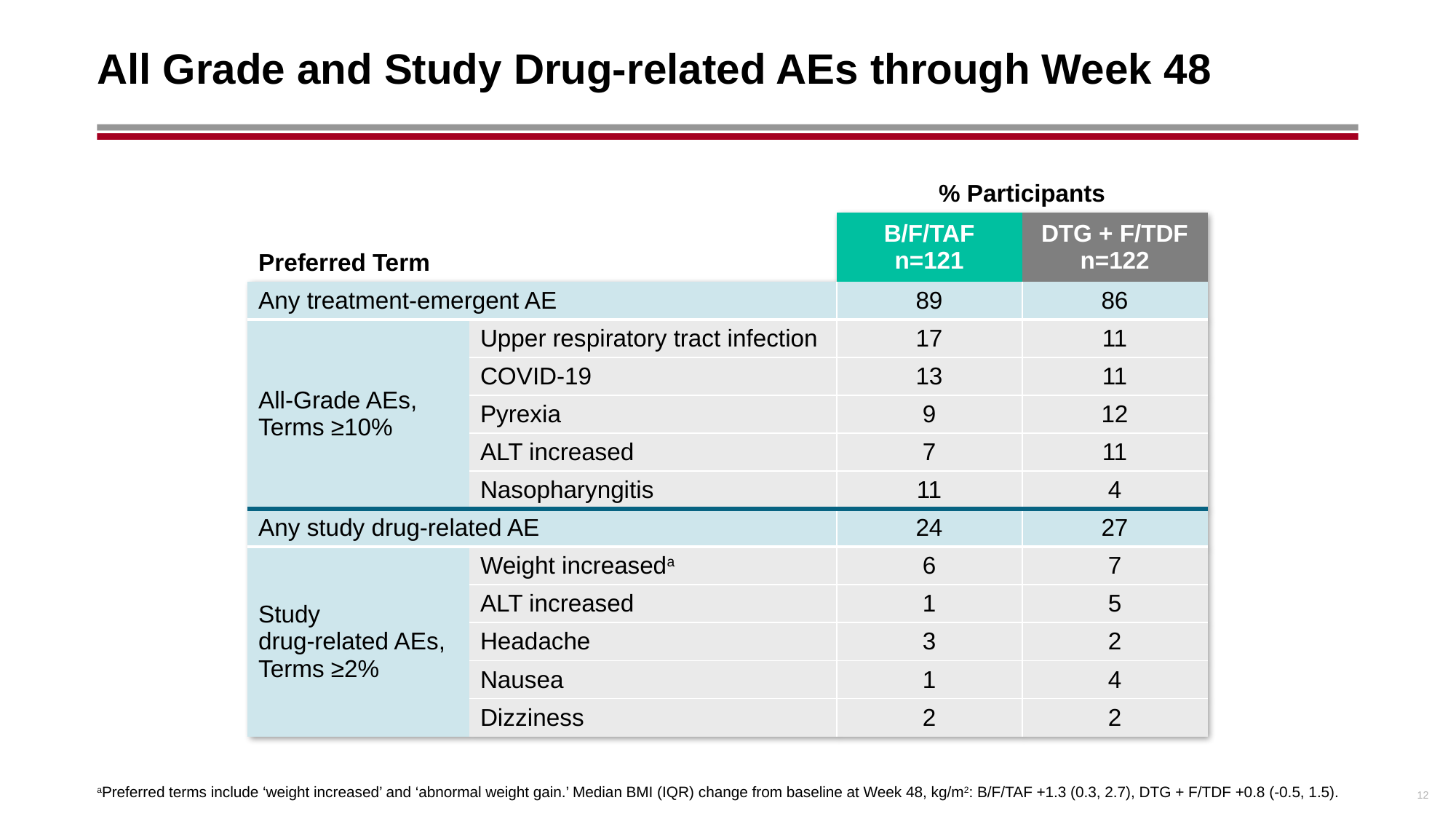

# All Grade and Study Drug-related AEs through Week 48
|  |  | % Participants |  |
| --- | --- | --- | --- |
| Preferred Term | Preferred Term, % | B/F/TAF n=121 | DTG + F/TDF n=122 |
| Any treatment-emergent AE | Any treatment-emergent AE | 89 | 86 |
| All-Grade AEs, Terms ≥10% | Upper respiratory tract infection | 17 | 11 |
|  | COVID-19 | 13 | 11 |
|  | Pyrexia | 9 | 12 |
|  | ALT increased | 7 | 11 |
|  | Nasopharyngitis | 11 | 4 |
| Any study drug-related AE |  | 24 | 27 |
| Study drug-related AEs, Terms ≥2% | Weight increaseda | 6 | 7 |
|  | ALT increased | 1 | 5 |
|  | Headache | 3 | 2 |
|  | Nausea | 1 | 4 |
|  | Dizziness | 2 | 2 |
12
aPreferred terms include ‘weight increased’ and ‘abnormal weight gain.’ Median BMI (IQR) change from baseline at Week 48, kg/m2: B/F/TAF +1.3 (0.3, 2.7), DTG + F/TDF +0.8 (-0.5, 1.5).